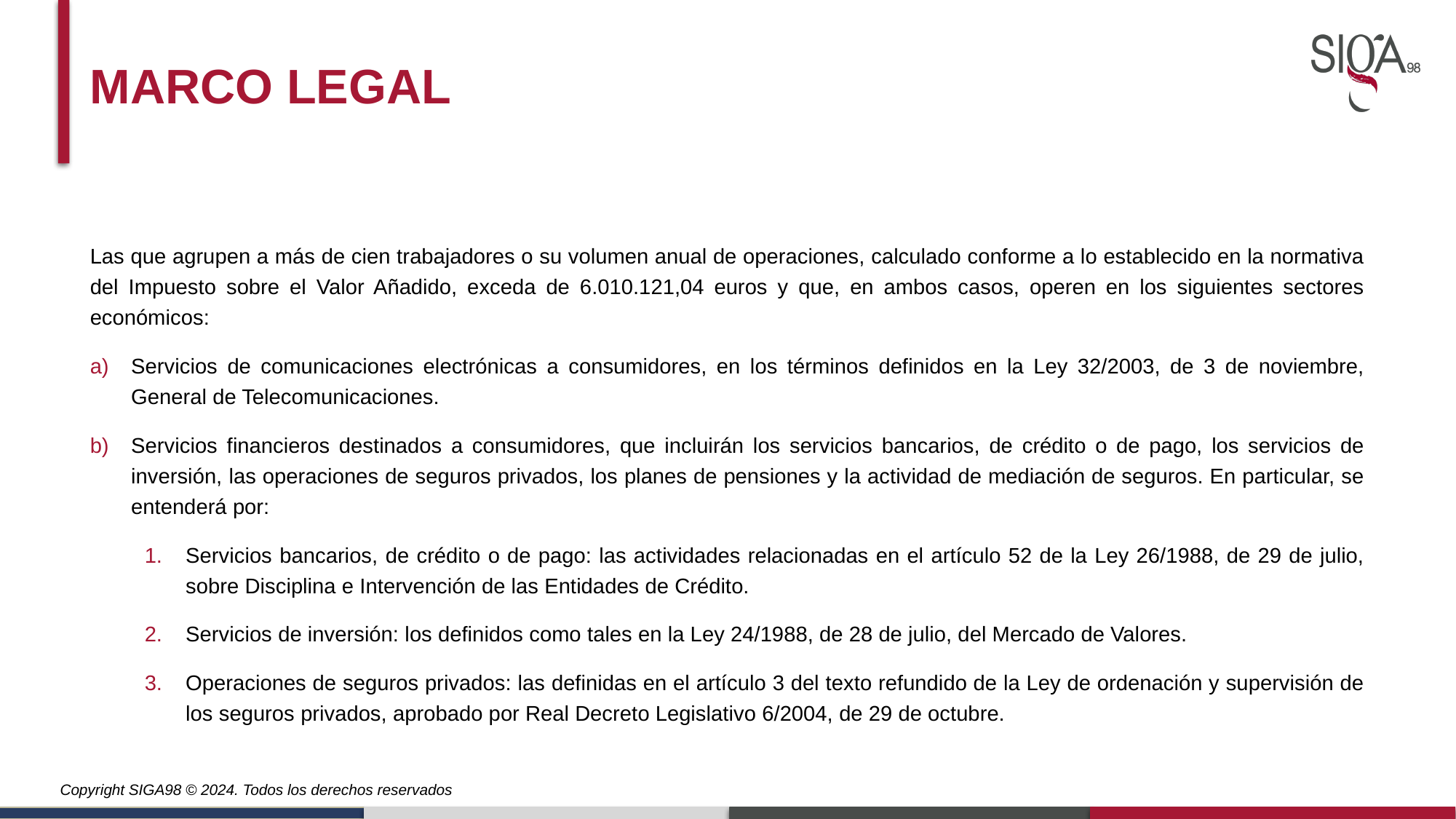

Marco legal
Las que agrupen a más de cien trabajadores o su volumen anual de operaciones, calculado conforme a lo establecido en la normativa del Impuesto sobre el Valor Añadido, exceda de 6.010.121,04 euros y que, en ambos casos, operen en los siguientes sectores económicos:
Servicios de comunicaciones electrónicas a consumidores, en los términos definidos en la Ley 32/2003, de 3 de noviembre, General de Telecomunicaciones.
Servicios financieros destinados a consumidores, que incluirán los servicios bancarios, de crédito o de pago, los servicios de inversión, las operaciones de seguros privados, los planes de pensiones y la actividad de mediación de seguros. En particular, se entenderá por:
Servicios bancarios, de crédito o de pago: las actividades relacionadas en el artículo 52 de la Ley 26/1988, de 29 de julio, sobre Disciplina e Intervención de las Entidades de Crédito.
Servicios de inversión: los definidos como tales en la Ley 24/1988, de 28 de julio, del Mercado de Valores.
Operaciones de seguros privados: las definidas en el artículo 3 del texto refundido de la Ley de ordenación y supervisión de los seguros privados, aprobado por Real Decreto Legislativo 6/2004, de 29 de octubre.